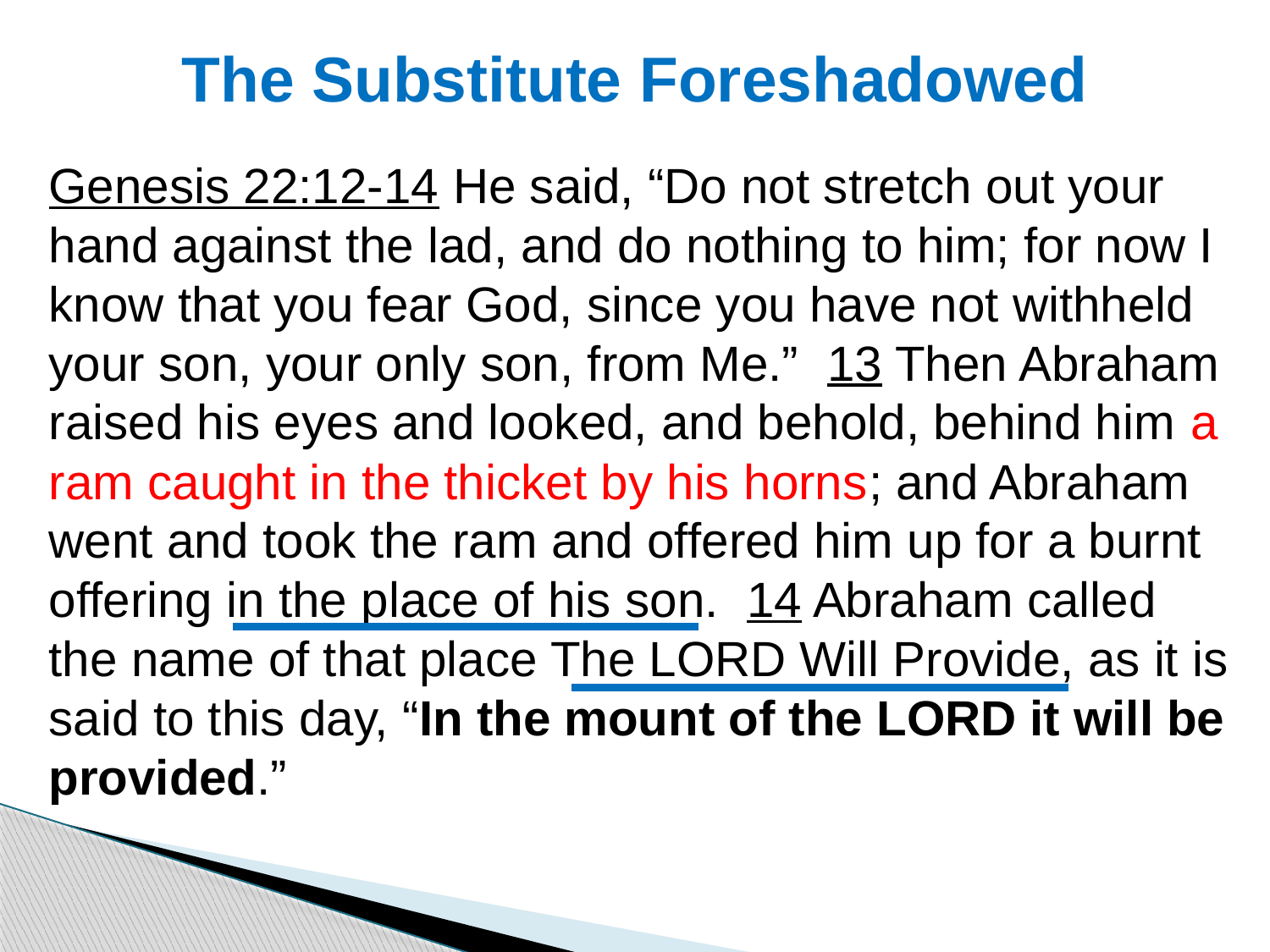

# The Substitute Foreshadowed
Genesis 22:12-14 He said, “Do not stretch out your hand against the lad, and do nothing to him; for now I know that you fear God, since you have not withheld your son, your only son, from Me.”  13 Then Abraham raised his eyes and looked, and behold, behind him a ram caught in the thicket by his horns; and Abraham went and took the ram and offered him up for a burnt offering in the place of his son.  14 Abraham called the name of that place The LORD Will Provide, as it is said to this day, “In the mount of the LORD it will be provided.”